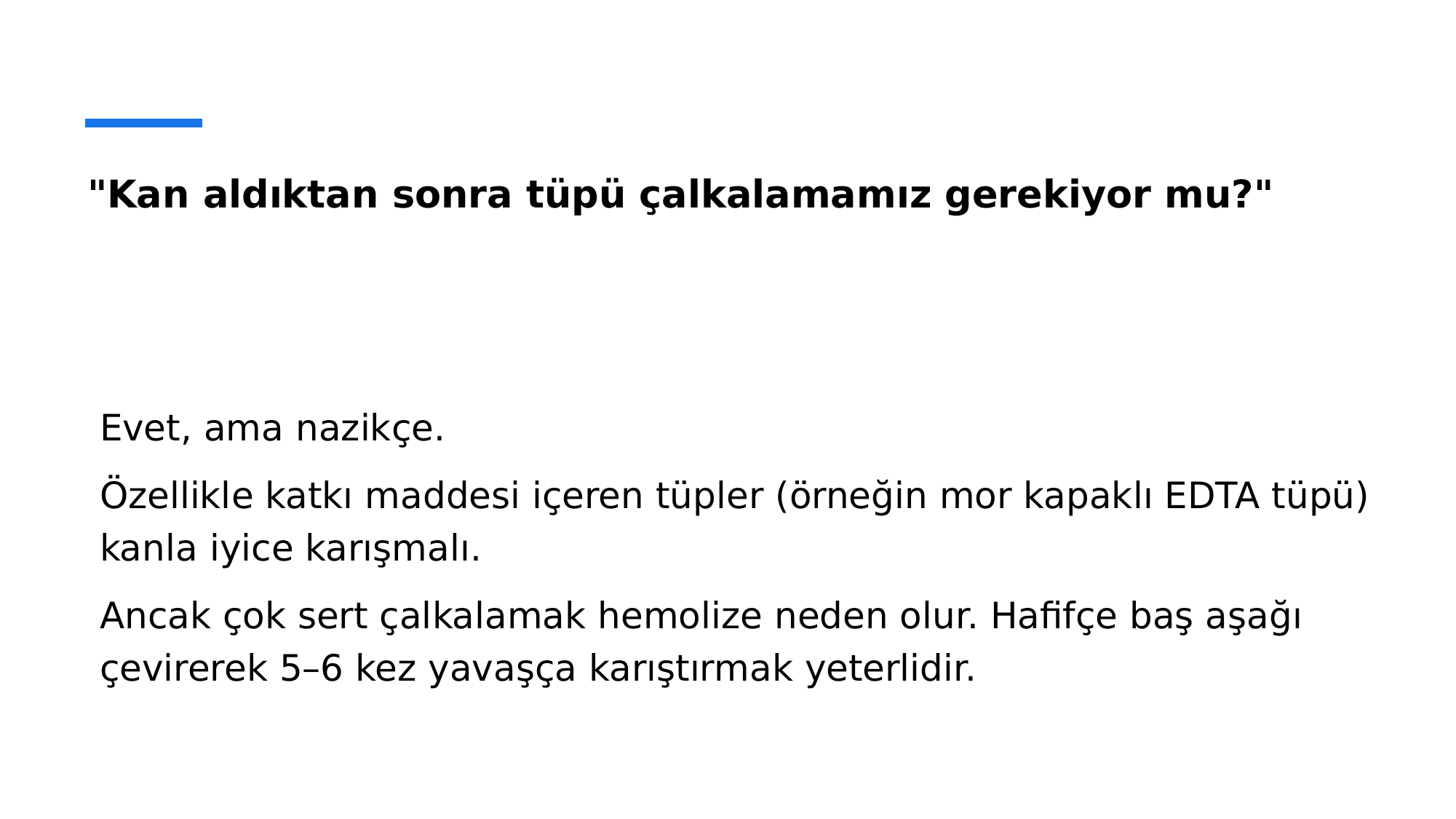

# "Kan aldıktan sonra tüpü çalkalamamız gerekiyor mu?"
Evet, ama nazikçe.
Özellikle katkı maddesi içeren tüpler (örneğin mor kapaklı EDTA tüpü) kanla iyice karışmalı.
Ancak çok sert çalkalamak hemolize neden olur. Hafifçe baş aşağı çevirerek 5–6 kez yavaşça karıştırmak yeterlidir.